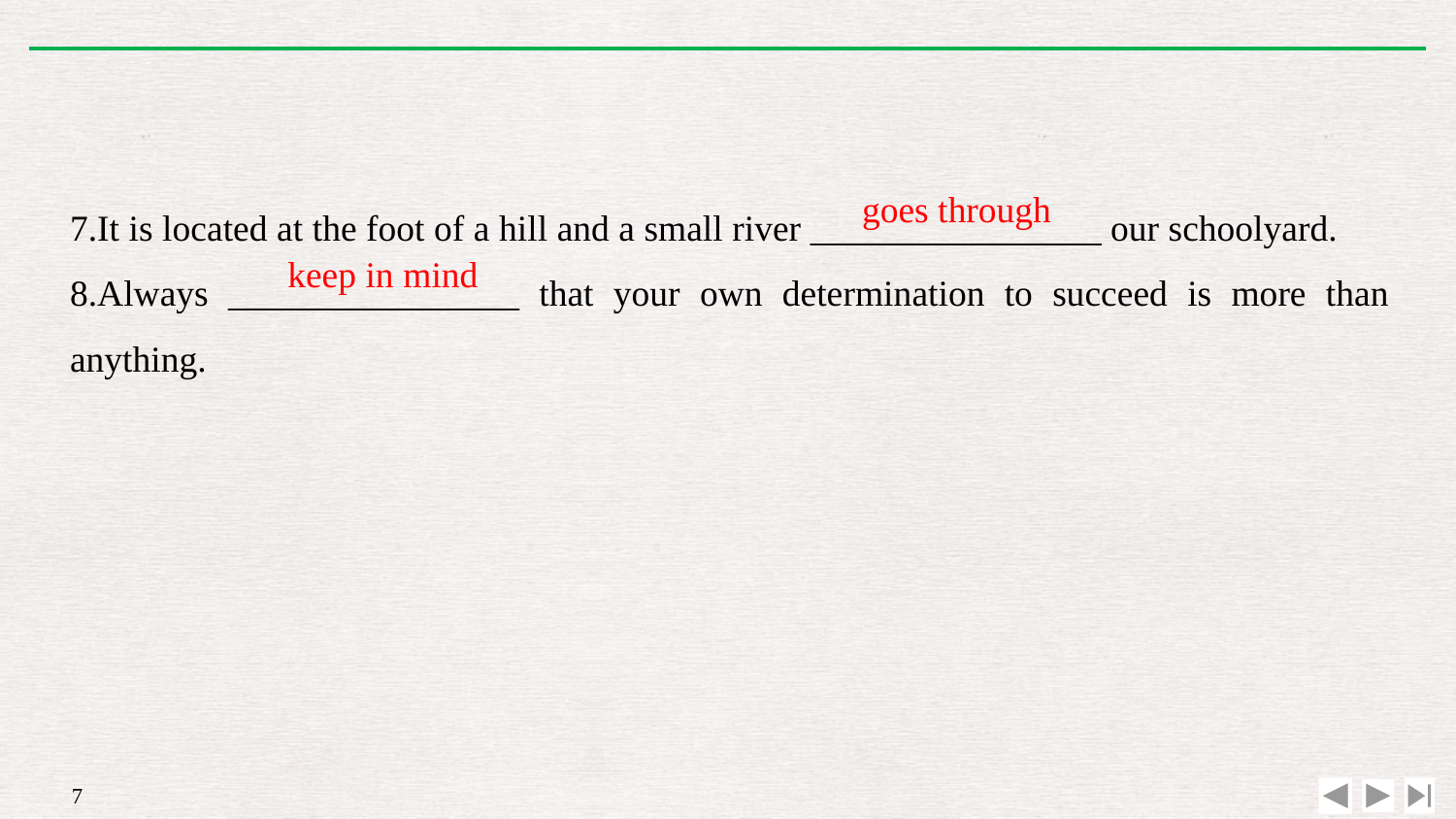

7.It is located at the foot of a hill and a small river ________________ our schoolyard.
8.Always ________________ that your own determination to succeed is more than anything.
goes through
keep in mind